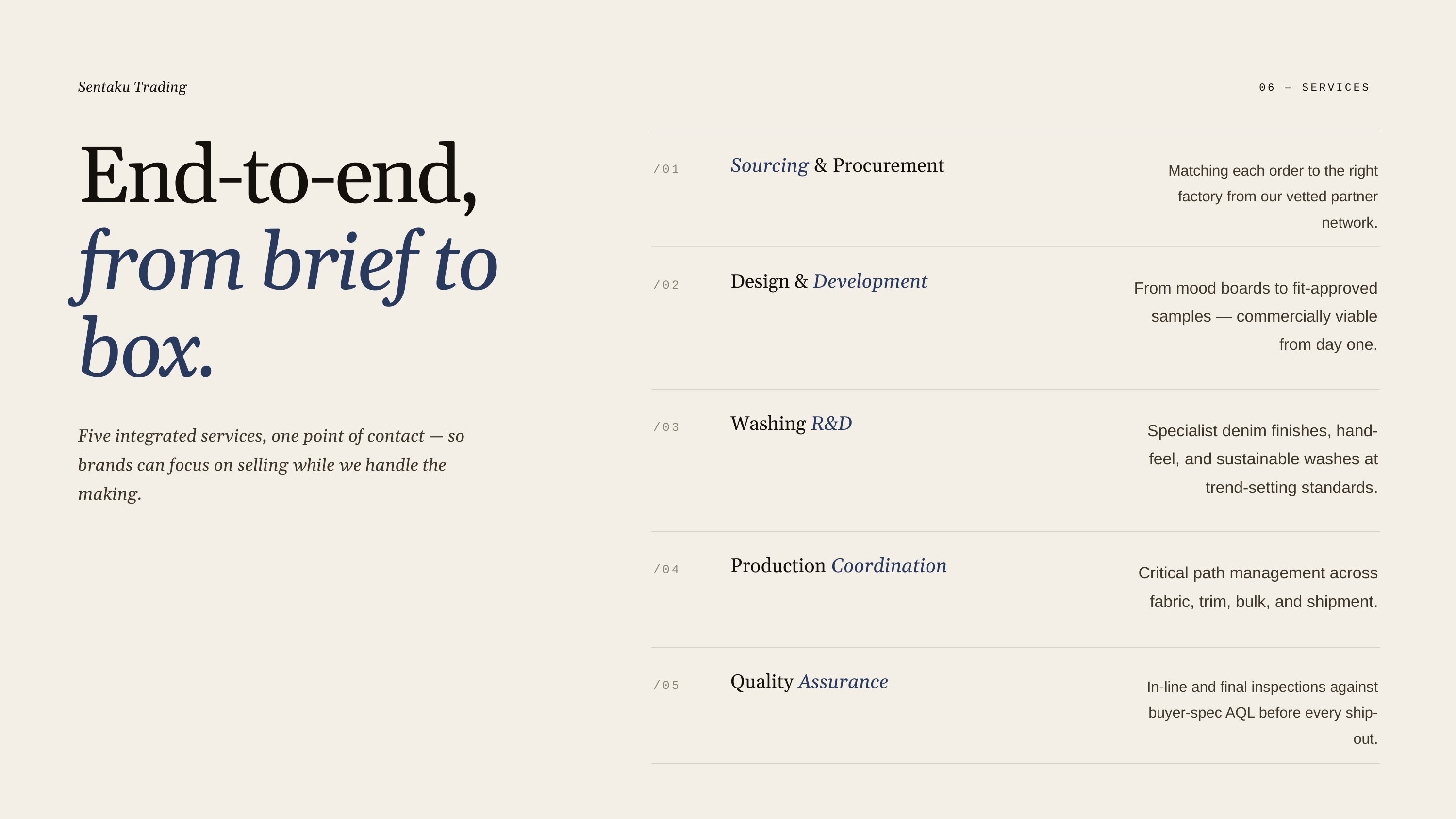

Sentaku Trading
06 — SERVICES
End-to-end, from brief to box.

Sourcing & Procurement
Matching each order to the right factory from our vetted partner network.
/01

Design & Development
From mood boards to fit-approved samples — commercially viable from day one.
/02

Washing R&D
Specialist denim finishes, hand-feel, and sustainable washes at trend-setting standards.
Five integrated services, one point of contact — so brands can focus on selling while we handle the making.
/03

Production Coordination
Critical path management across fabric, trim, bulk, and shipment.
/04

Quality Assurance
In-line and final inspections against buyer-spec AQL before every ship-out.
/05